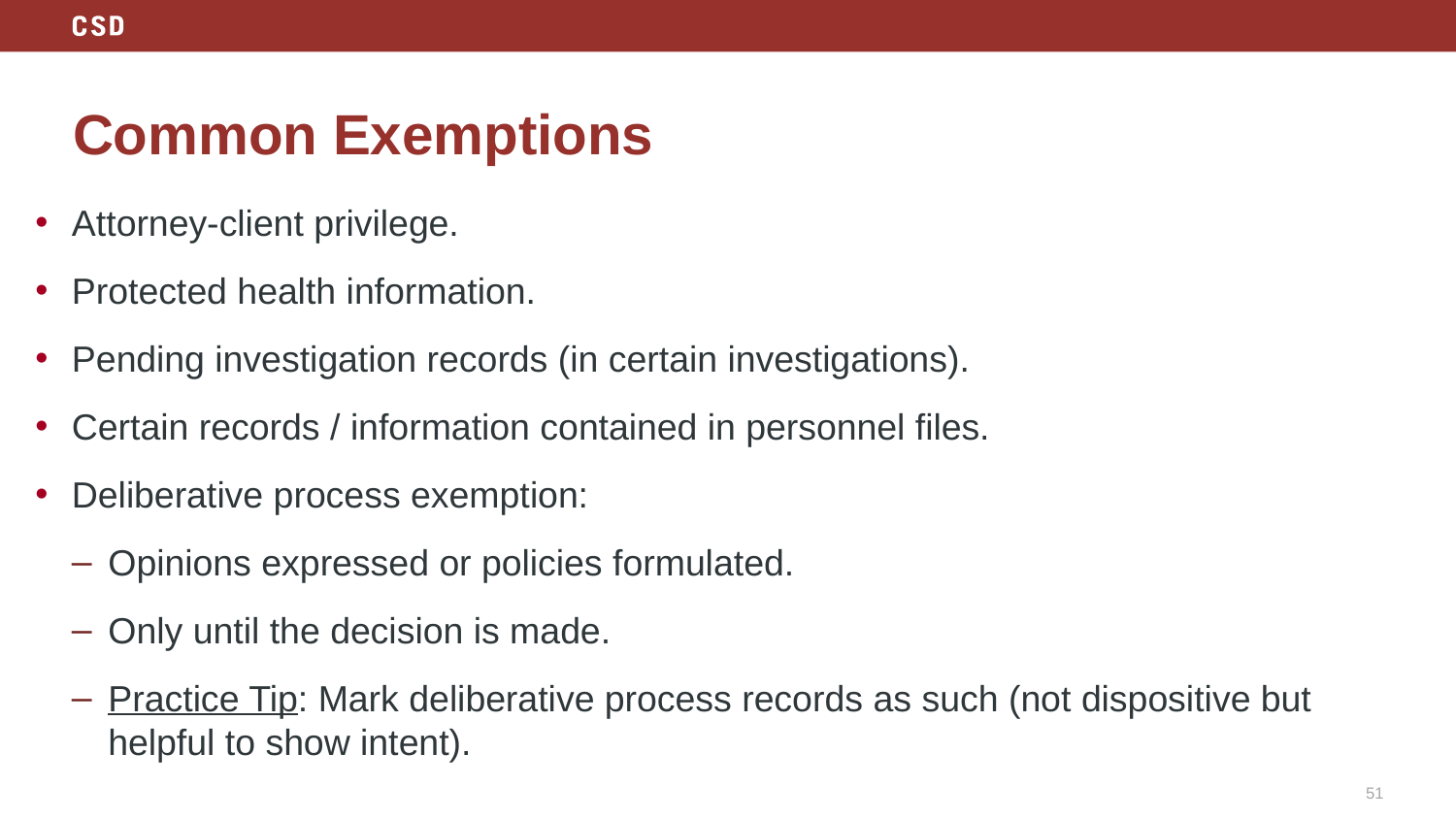

# Common Exemptions
Attorney-client privilege.
Protected health information.
Pending investigation records (in certain investigations).
Certain records / information contained in personnel files.
Deliberative process exemption:
Opinions expressed or policies formulated.
Only until the decision is made.
Practice Tip: Mark deliberative process records as such (not dispositive but helpful to show intent).